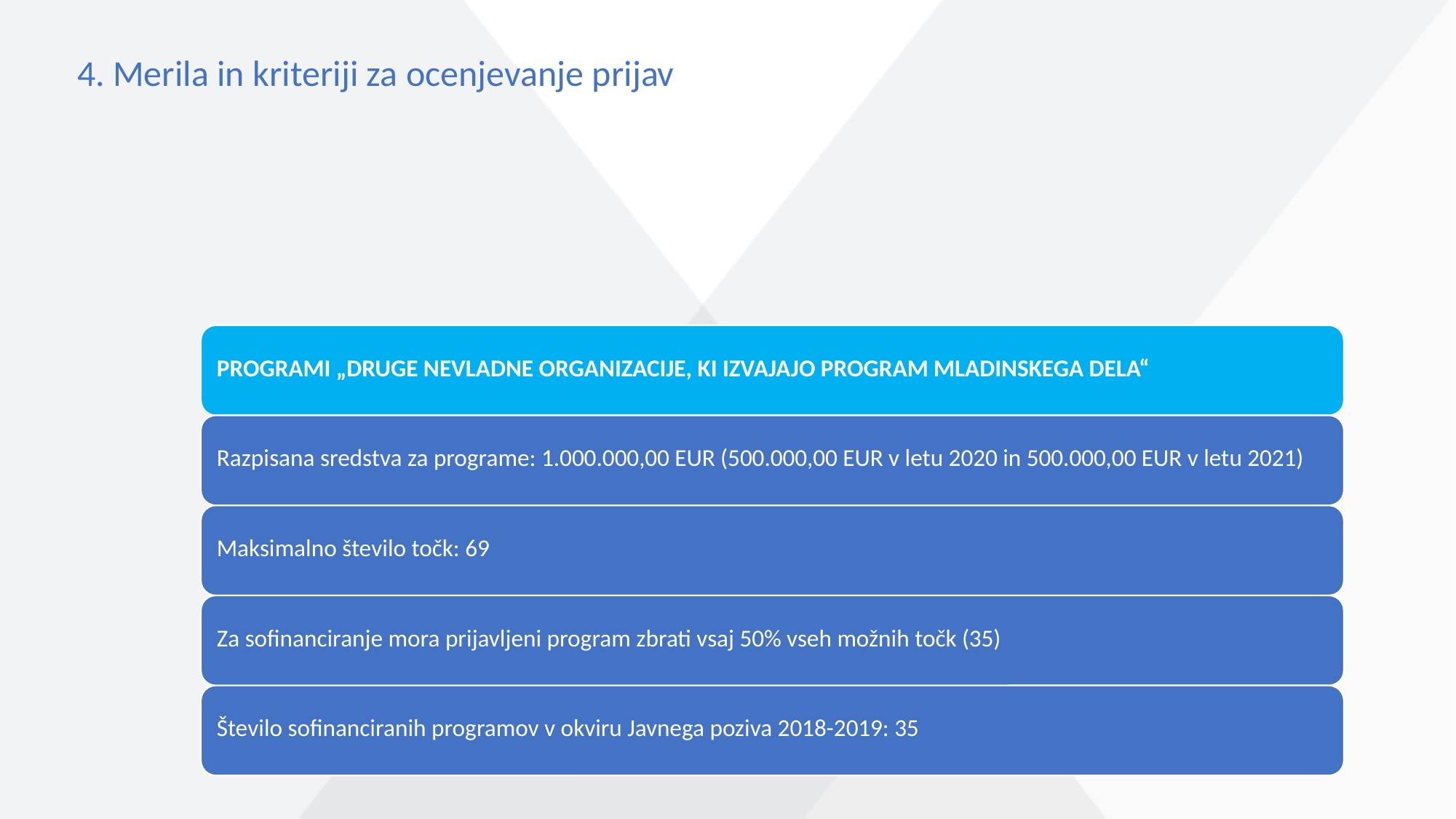

4. Merila in kriteriji za ocenjevanje prijav
PROGRAMI „DRUGE NEVLADNE ORGANIZACIJE, KI IZVAJAJO PROGRAM MLADINSKEGA DELA“
Razpisana sredstva za programe: 1.000.000,00 EUR (500.000,00 EUR v letu 2020 in 500.000,00 EUR v letu 2021)
Za sofinanciranje mora prijavljeni program zbrati vsaj 50% vseh možnih točk (35)
Število sofinanciranih programov v okviru Javnega poziva 2018-2019: 35
Maksimalno število točk: 69